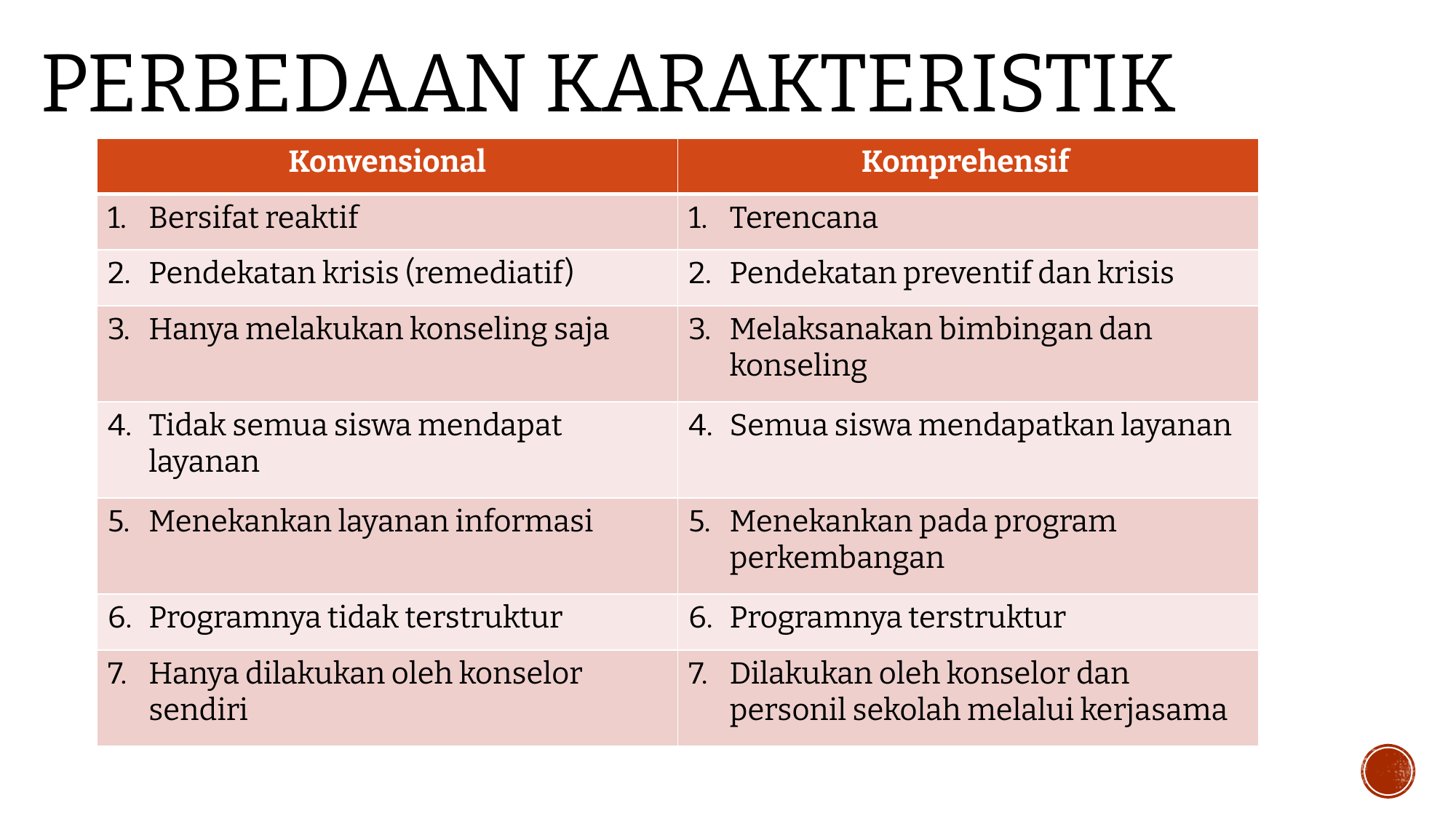

# Perbedaan karakteristik
| Konvensional | Komprehensif |
| --- | --- |
| Bersifat reaktif | Terencana |
| Pendekatan krisis (remediatif) | Pendekatan preventif dan krisis |
| Hanya melakukan konseling saja | Melaksanakan bimbingan dan konseling |
| Tidak semua siswa mendapat layanan | Semua siswa mendapatkan layanan |
| Menekankan layanan informasi | Menekankan pada program perkembangan |
| Programnya tidak terstruktur | Programnya terstruktur |
| Hanya dilakukan oleh konselor sendiri | Dilakukan oleh konselor dan personil sekolah melalui kerjasama |